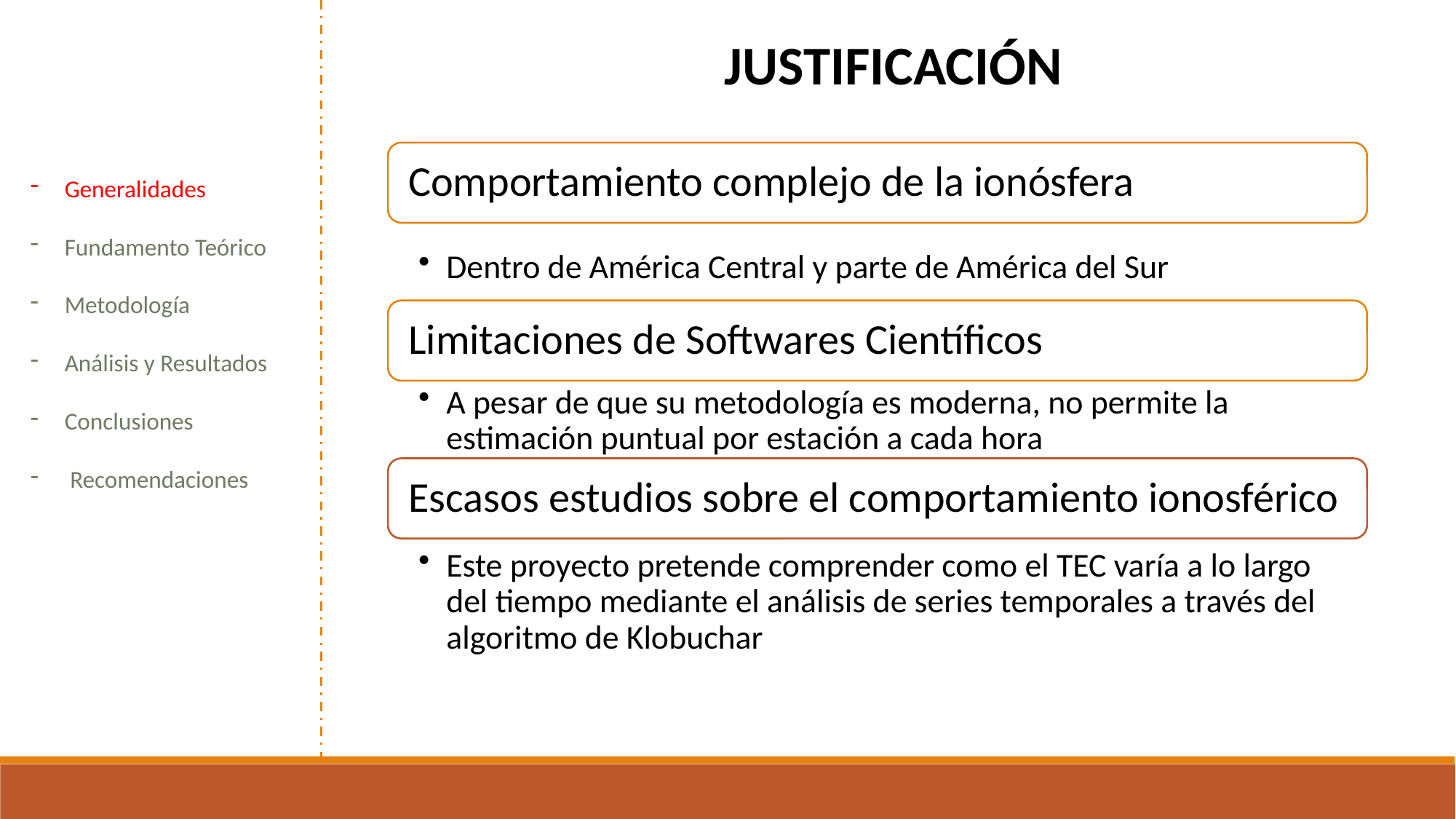

JUSTIFICACIÓN
Comportamiento complejo de la ionósfera
Dentro de América Central y parte de América del Sur
Limitaciones de Softwares Científicos
A pesar de que su metodología es moderna, no permite la estimación puntual por estación a cada hora
Escasos estudios sobre el comportamiento ionosférico
Este proyecto pretende comprender como el TEC varía a lo largo del tiempo mediante el análisis de series temporales a través del algoritmo de Klobuchar
Generalidades

Fundamento Teórico

Metodología

Análisis y Resultados

Conclusiones

 Recomendaciones